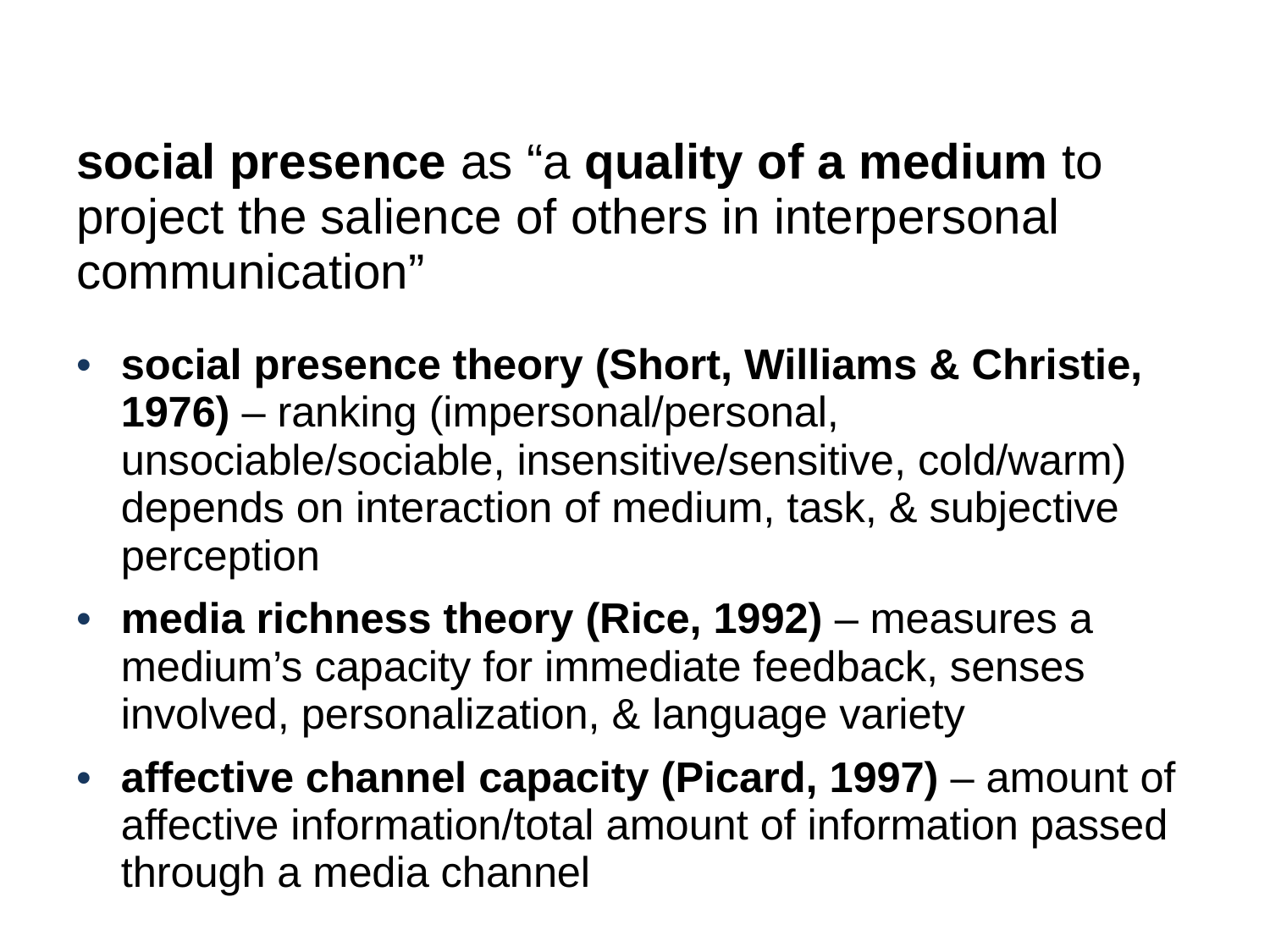

# social presence as “a quality of a medium to project the salience of others in interpersonal communication”
social presence theory (Short, Williams & Christie, 1976) – ranking (impersonal/personal, unsociable/sociable, insensitive/sensitive, cold/warm) depends on interaction of medium, task, & subjective perception
media richness theory (Rice, 1992) – measures a medium’s capacity for immediate feedback, senses involved, personalization, & language variety
affective channel capacity (Picard, 1997) – amount of affective information/total amount of information passed through a media channel